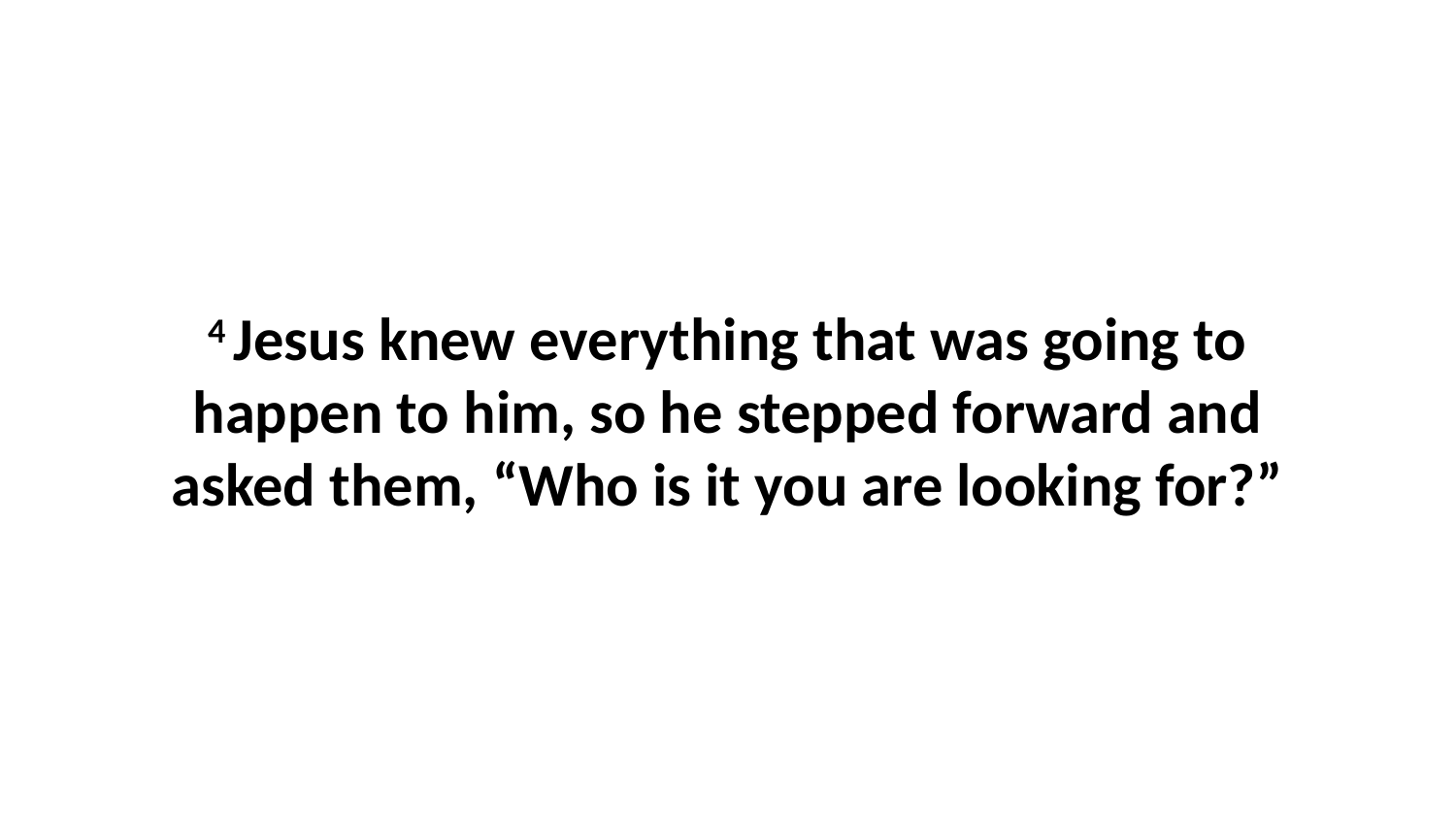

4 Jesus knew everything that was going to happen to him, so he stepped forward and asked them, “Who is it you are looking for?”